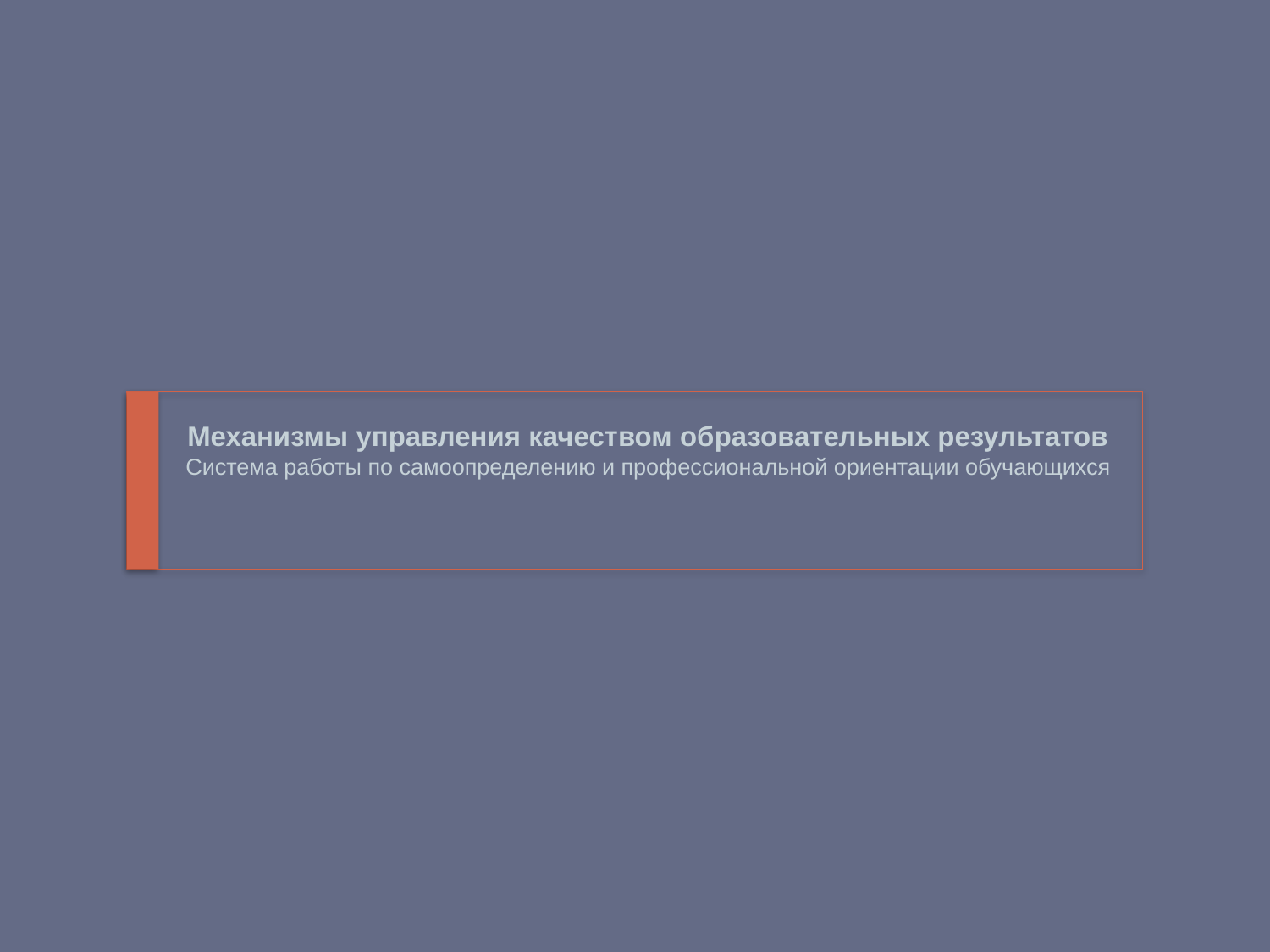

# Механизмы управления качеством образовательных результатов Система работы по самоопределению и профессиональной ориентации обучающихся